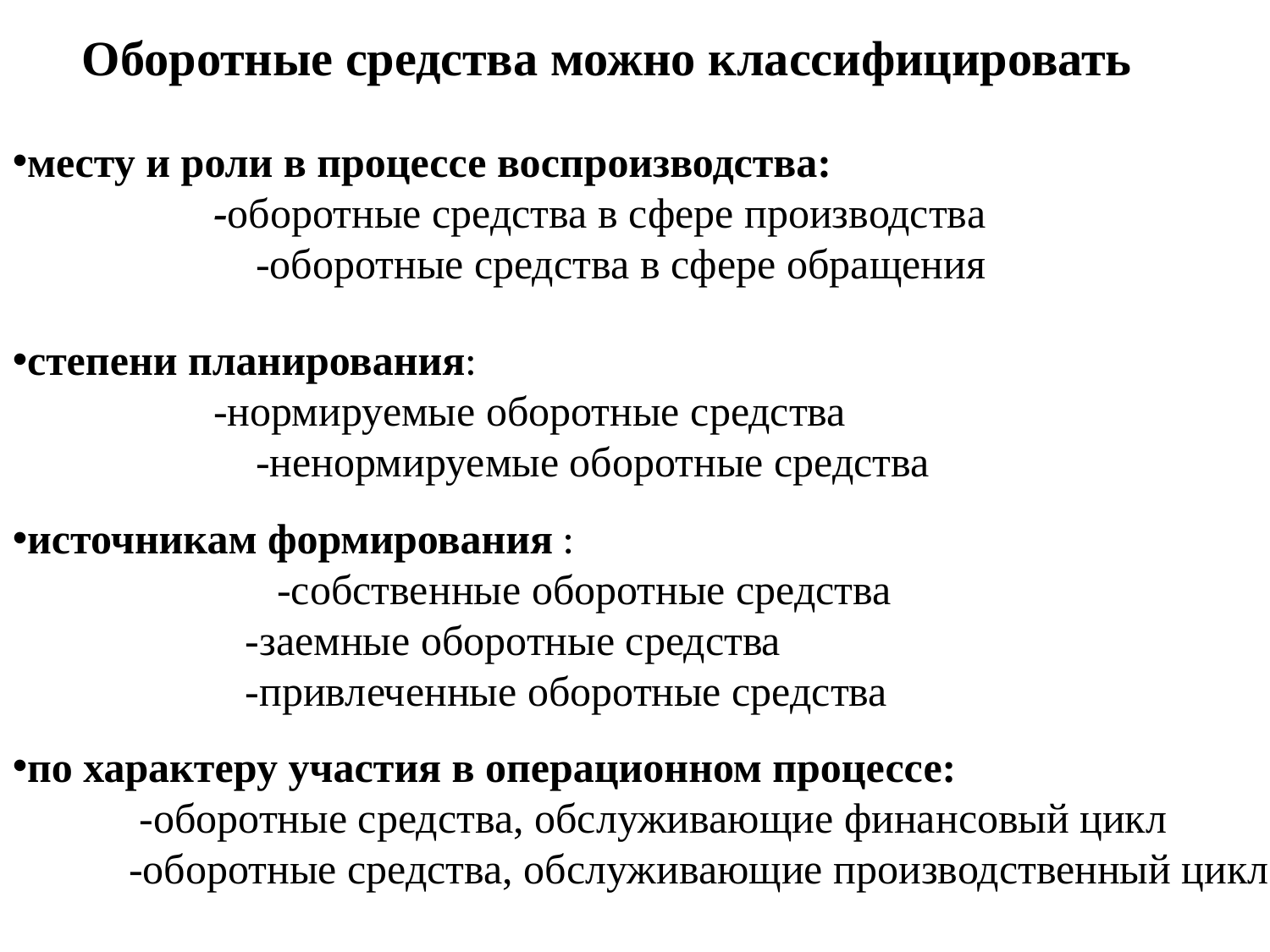

Оборотные средства можно классифицировать
месту и роли в процессе воспроизводства:
                   -оборотные средства в сфере производства
                       -оборотные средства в сфере обращения
степени планирования:
                   -нормируемые оборотные средства
                       -ненормируемые оборотные средства
источникам формирования :
                         -собственные оборотные средства
                      -заемные оборотные средства
                      -привлеченные оборотные средства
по характеру участия в операционном процессе:
            -оборотные средства, обслуживающие финансовый цикл
           -оборотные средства, обслуживающие производственный цикл